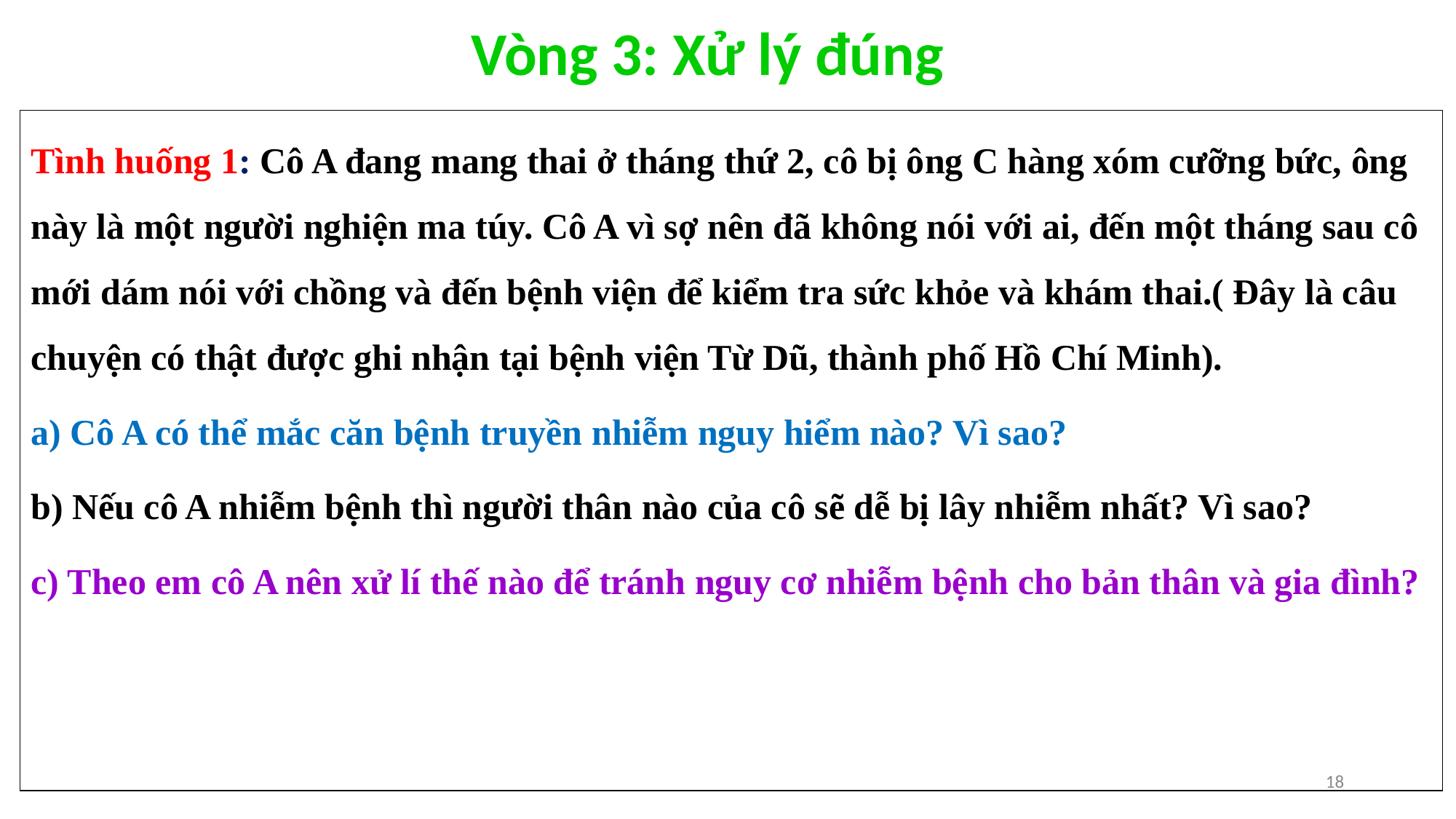

Vòng 3: Xử lý đúng
Tình huống 1: Cô A đang mang thai ở tháng thứ 2, cô bị ông C hàng xóm cưỡng bức, ông này là một người nghiện ma túy. Cô A vì sợ nên đã không nói với ai, đến một tháng sau cô mới dám nói với chồng và đến bệnh viện để kiểm tra sức khỏe và khám thai.( Đây là câu chuyện có thật được ghi nhận tại bệnh viện Từ Dũ, thành phố Hồ Chí Minh).
a) Cô A có thể mắc căn bệnh truyền nhiễm nguy hiểm nào? Vì sao?
b) Nếu cô A nhiễm bệnh thì người thân nào của cô sẽ dễ bị lây nhiễm nhất? Vì sao?
c) Theo em cô A nên xử lí thế nào để tránh nguy cơ nhiễm bệnh cho bản thân và gia đình?

18